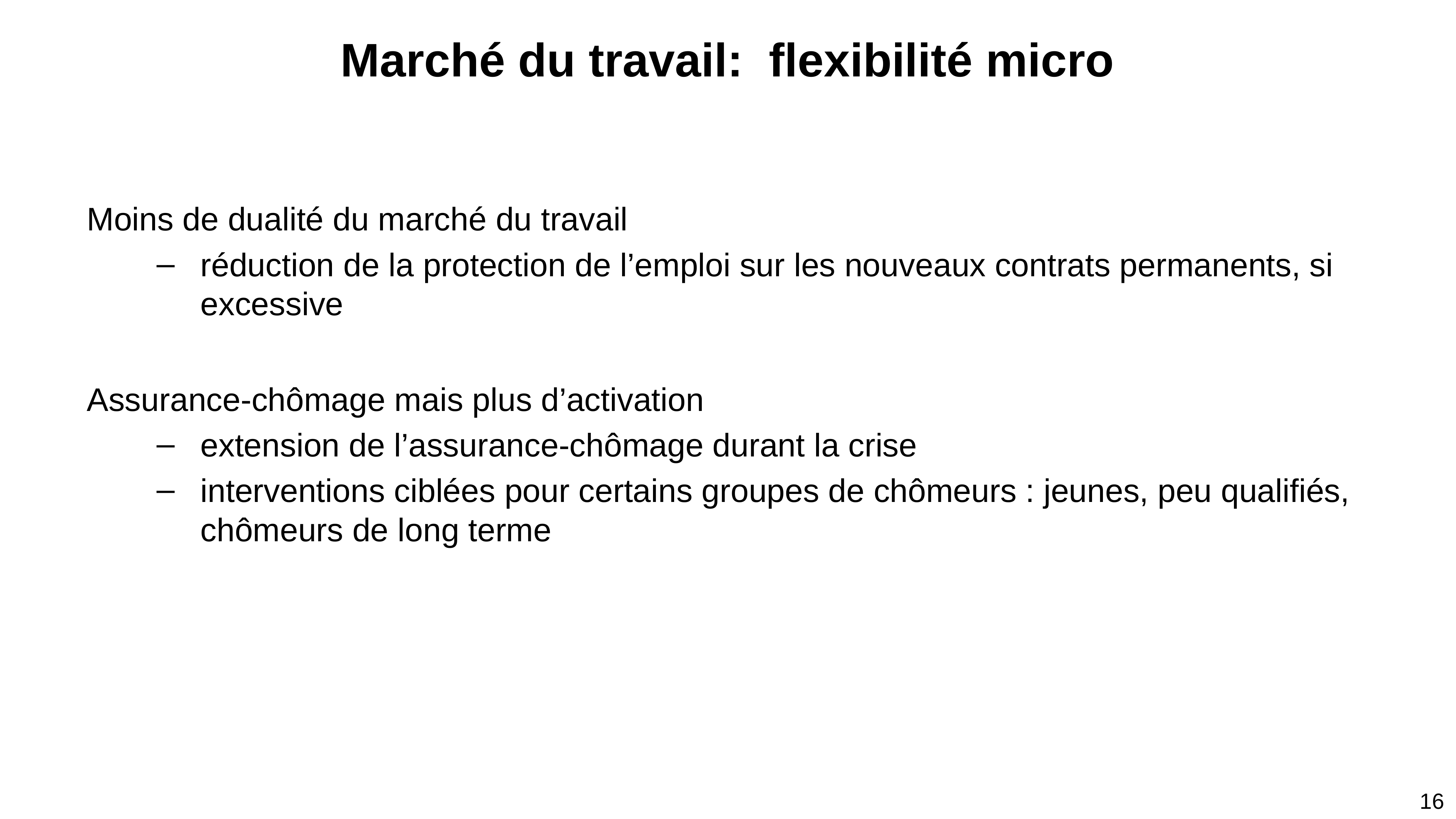

Marché du travail:  flexibilité micro
Moins de dualité du marché du travail
réduction de la protection de l’emploi sur les nouveaux contrats permanents, si excessive

Assurance-chômage mais plus d’activation
extension de l’assurance-chômage durant la crise
interventions ciblées pour certains groupes de chômeurs : jeunes, peu qualifiés, chômeurs de long terme

16